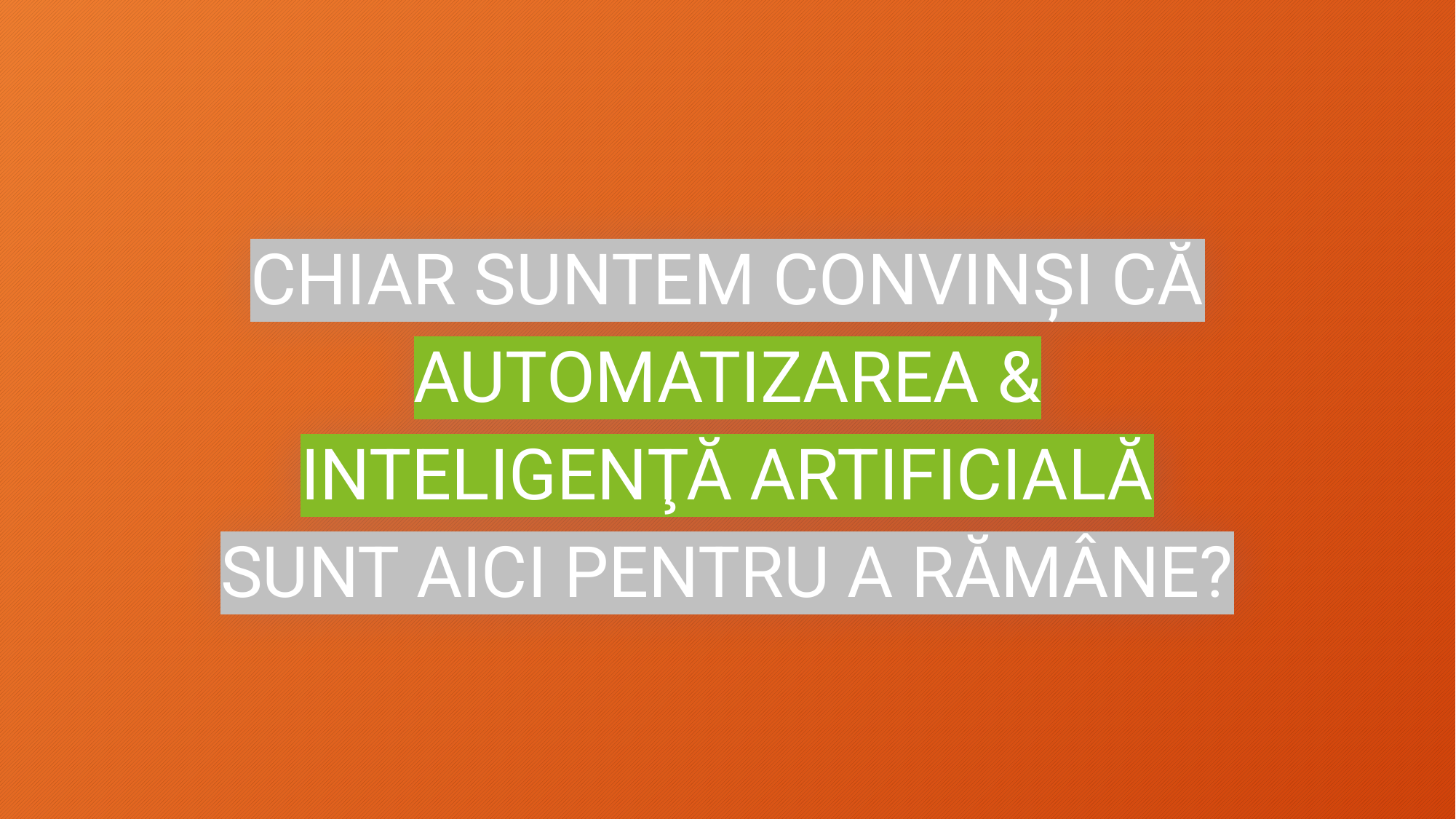

CHIAR SUNTEM CONVINȘI CĂ
AUTOMATIZAREA &
INTELIGENŢĂ ARTIFICIALĂ
SUNT AICI PENTRU A RĂMÂNE?